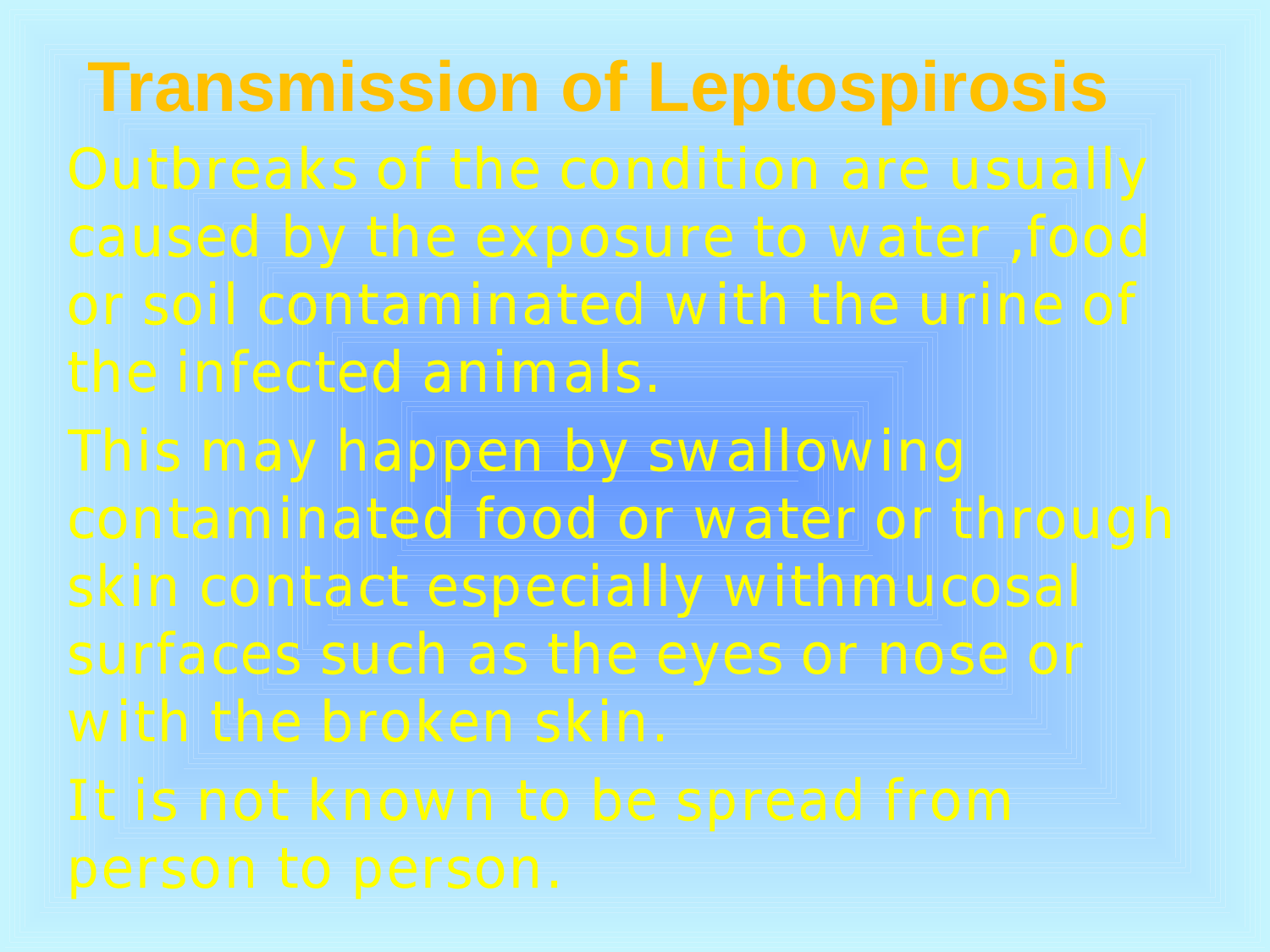

# Transmission of Leptospirosis
Outbreaks of the condition are usually caused by the exposure to water ,food or soil contaminated with the urine of the infected animals.
This may happen by swallowing contaminated food or water or through skin contact especially withmucosal surfaces such as the eyes or nose or with the broken skin.
It is not known to be spread from person to person.